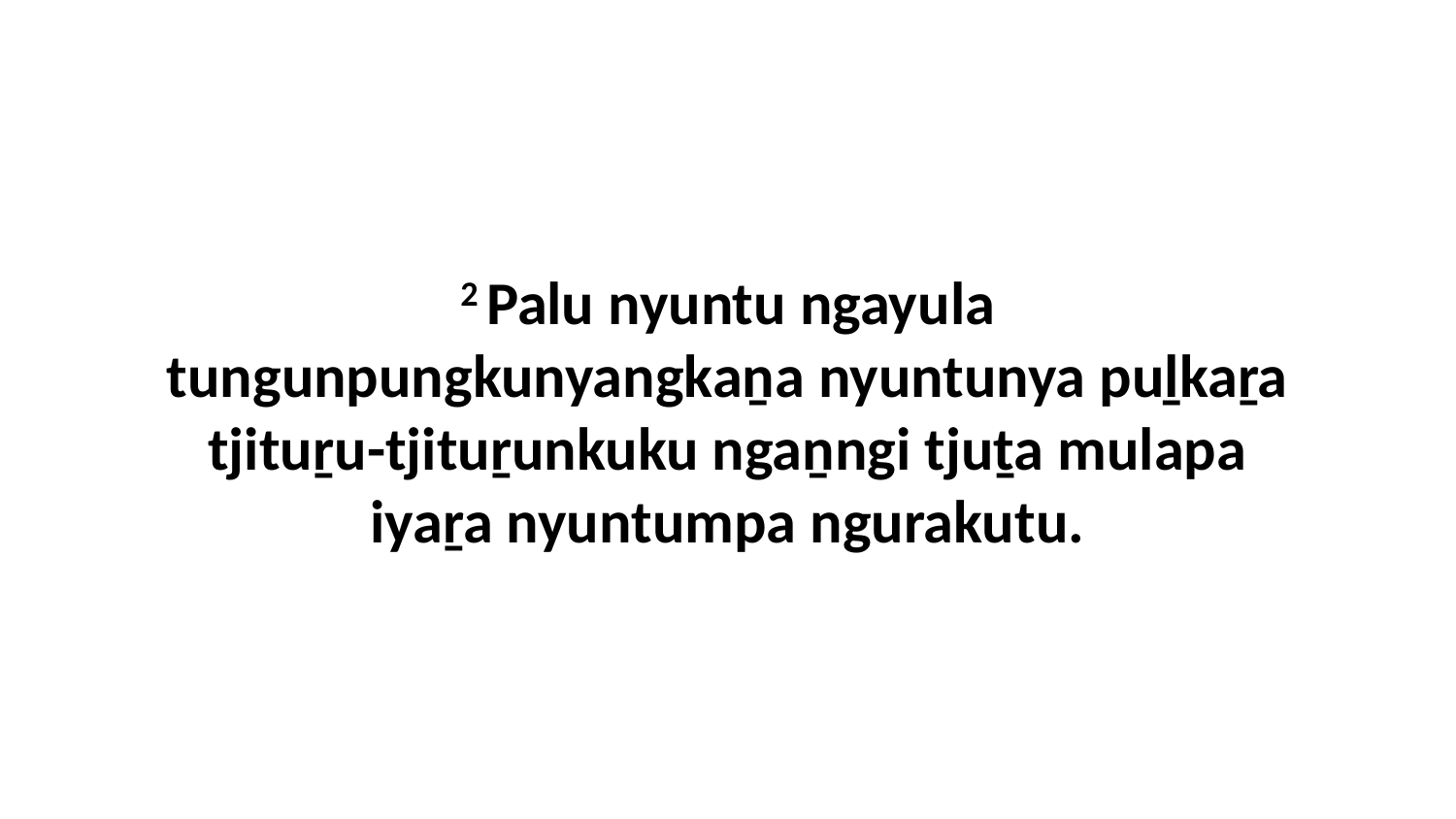

2 Palu nyuntu ngayula tungunpungkunyangkaṉa nyuntunya puḻkaṟa tjituṟu-tjituṟunkuku ngaṉngi tjuṯa mulapa iyaṟa nyuntumpa ngurakutu.